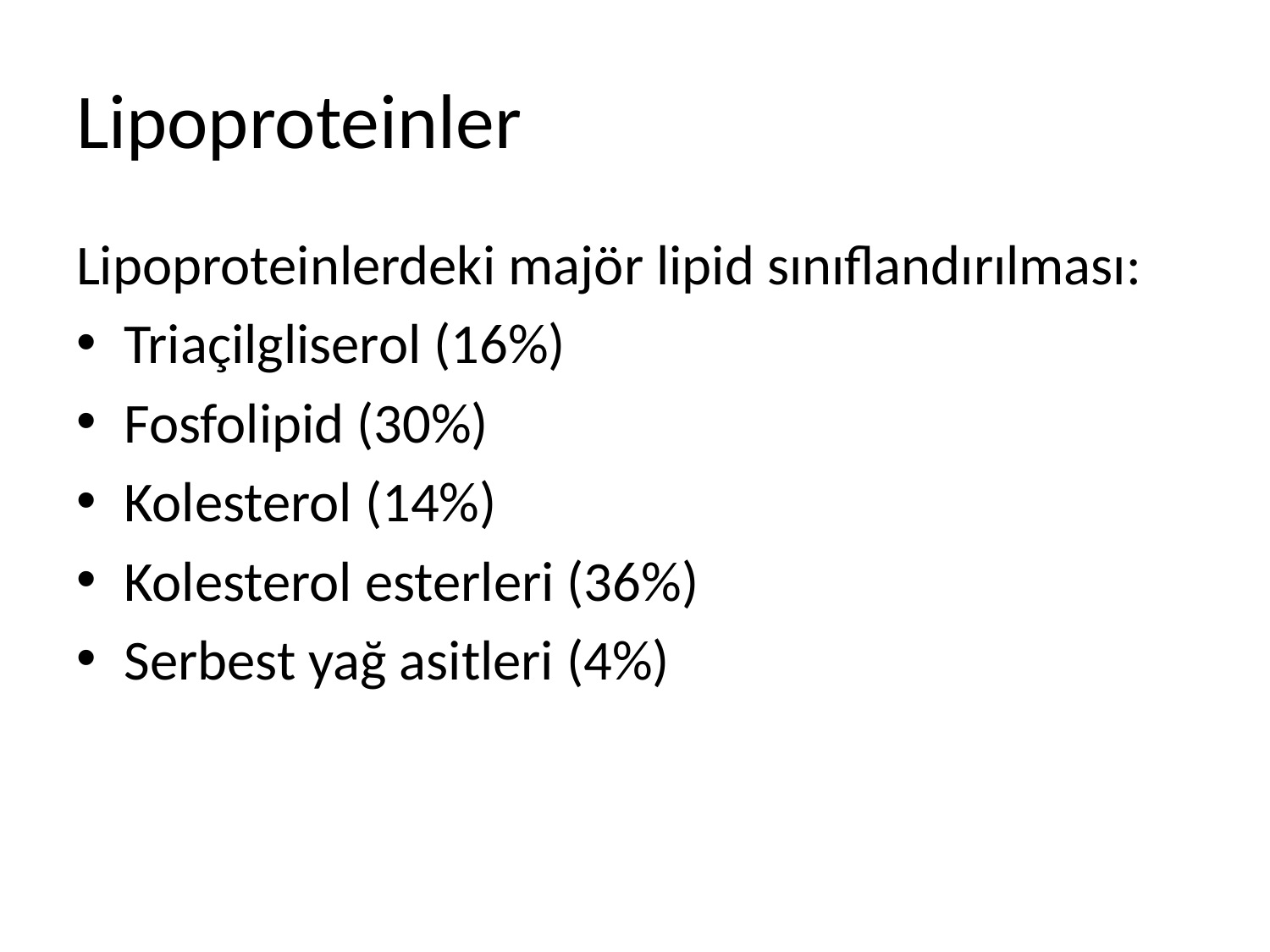

# Lipoproteinler
Lipoproteinlerdeki majör lipid sınıflandırılması:
Triaçilgliserol (16%)
Fosfolipid (30%)
Kolesterol (14%)
Kolesterol esterleri (36%)
Serbest yağ asitleri (4%)